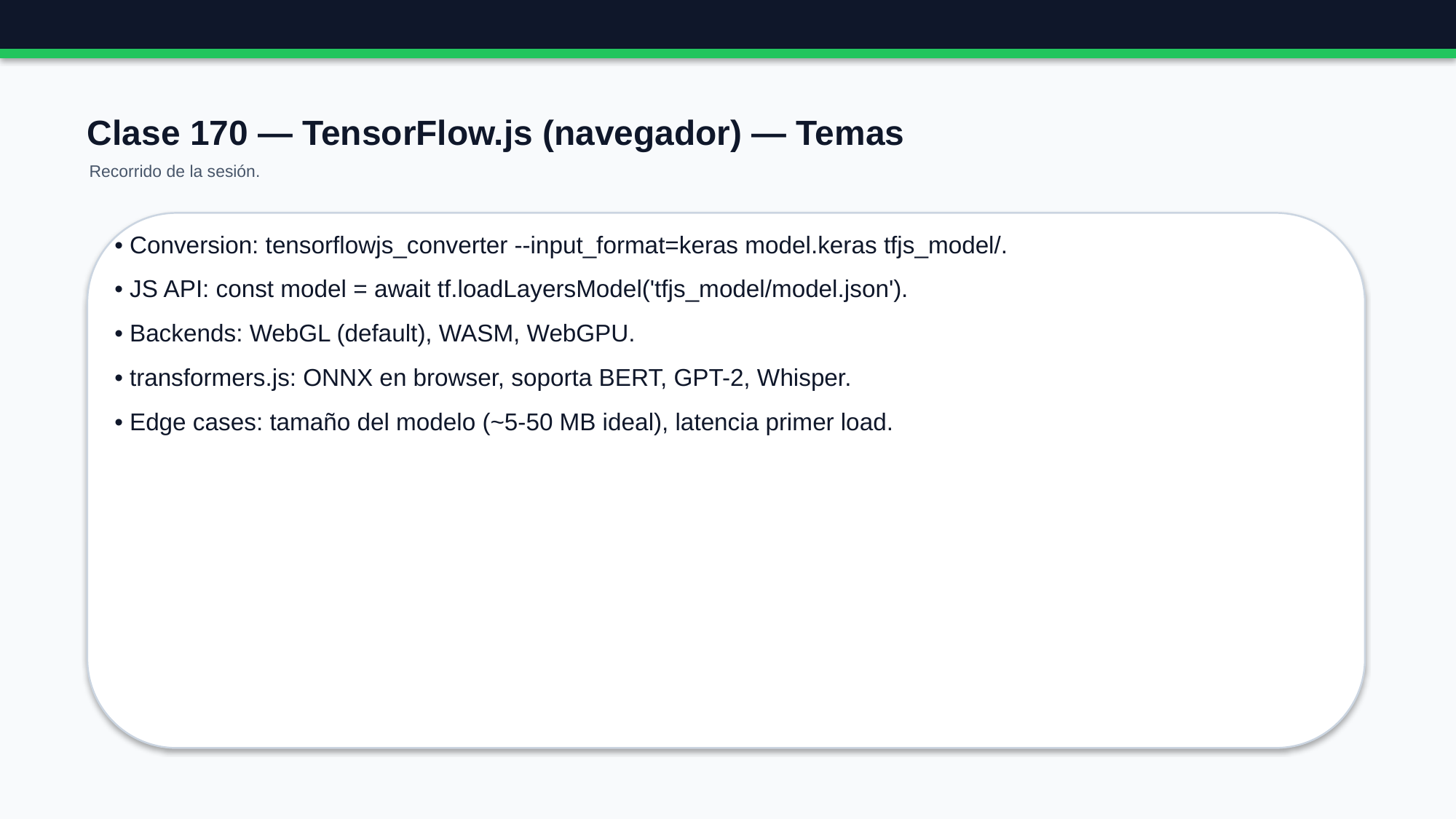

Clase 170 — TensorFlow.js (navegador) — Temas
Recorrido de la sesión.

• Conversion: tensorflowjs_converter --input_format=keras model.keras tfjs_model/.
• JS API: const model = await tf.loadLayersModel('tfjs_model/model.json').
• Backends: WebGL (default), WASM, WebGPU.
• transformers.js: ONNX en browser, soporta BERT, GPT-2, Whisper.
• Edge cases: tamaño del modelo (~5-50 MB ideal), latencia primer load.